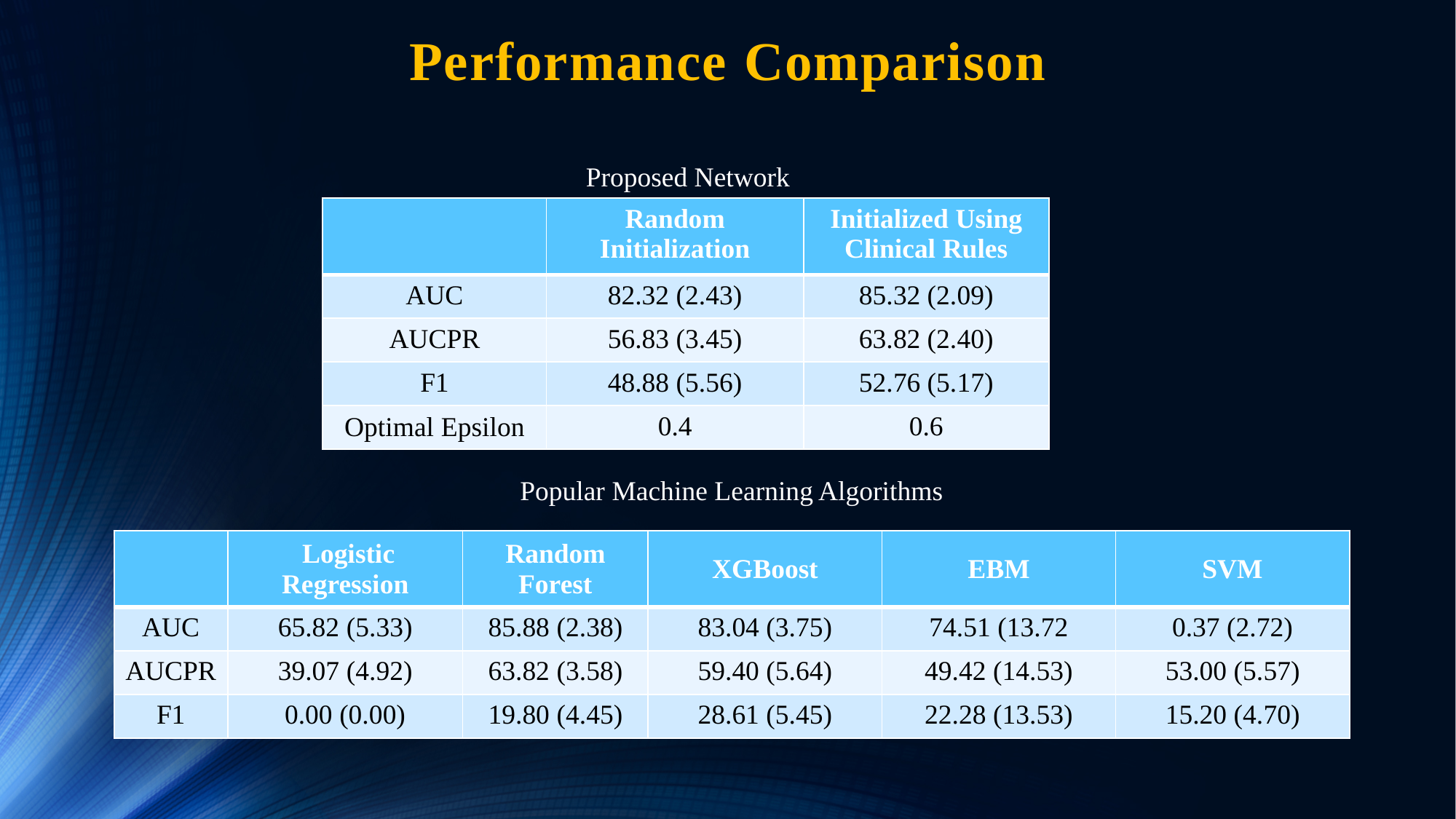

# Performance Comparison
Proposed Network
|  | Random Initialization | Initialized Using Clinical Rules |
| --- | --- | --- |
| AUC | 82.32 (2.43) | 85.32 (2.09) |
| AUCPR | 56.83 (3.45) | 63.82 (2.40) |
| F1 | 48.88 (5.56) | 52.76 (5.17) |
| Optimal Epsilon | 0.4 | 0.6 |
Popular Machine Learning Algorithms
|  | Logistic Regression | Random Forest | XGBoost | EBM | SVM |
| --- | --- | --- | --- | --- | --- |
| AUC | 65.82 (5.33) | 85.88 (2.38) | 83.04 (3.75) | 74.51 (13.72 | 0.37 (2.72) |
| AUCPR | 39.07 (4.92) | 63.82 (3.58) | 59.40 (5.64) | 49.42 (14.53) | 53.00 (5.57) |
| F1 | 0.00 (0.00) | 19.80 (4.45) | 28.61 (5.45) | 22.28 (13.53) | 15.20 (4.70) |